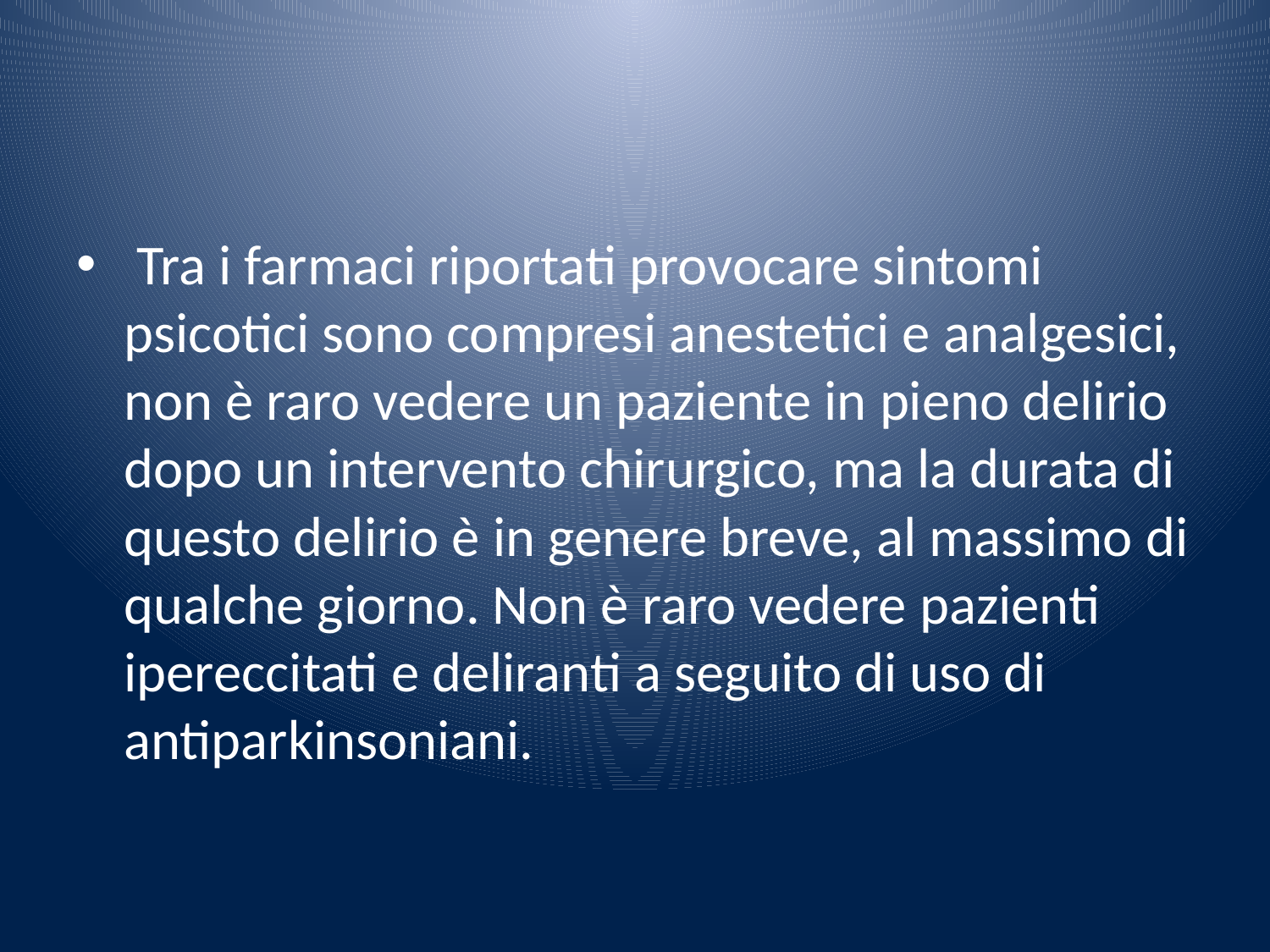

#
 Tra i farmaci riportati provocare sintomi psicotici sono compresi anestetici e analgesici, non è raro vedere un paziente in pieno delirio dopo un intervento chirurgico, ma la durata di questo delirio è in genere breve, al massimo di qualche giorno. Non è raro vedere pazienti ipereccitati e deliranti a seguito di uso di antiparkinsoniani.